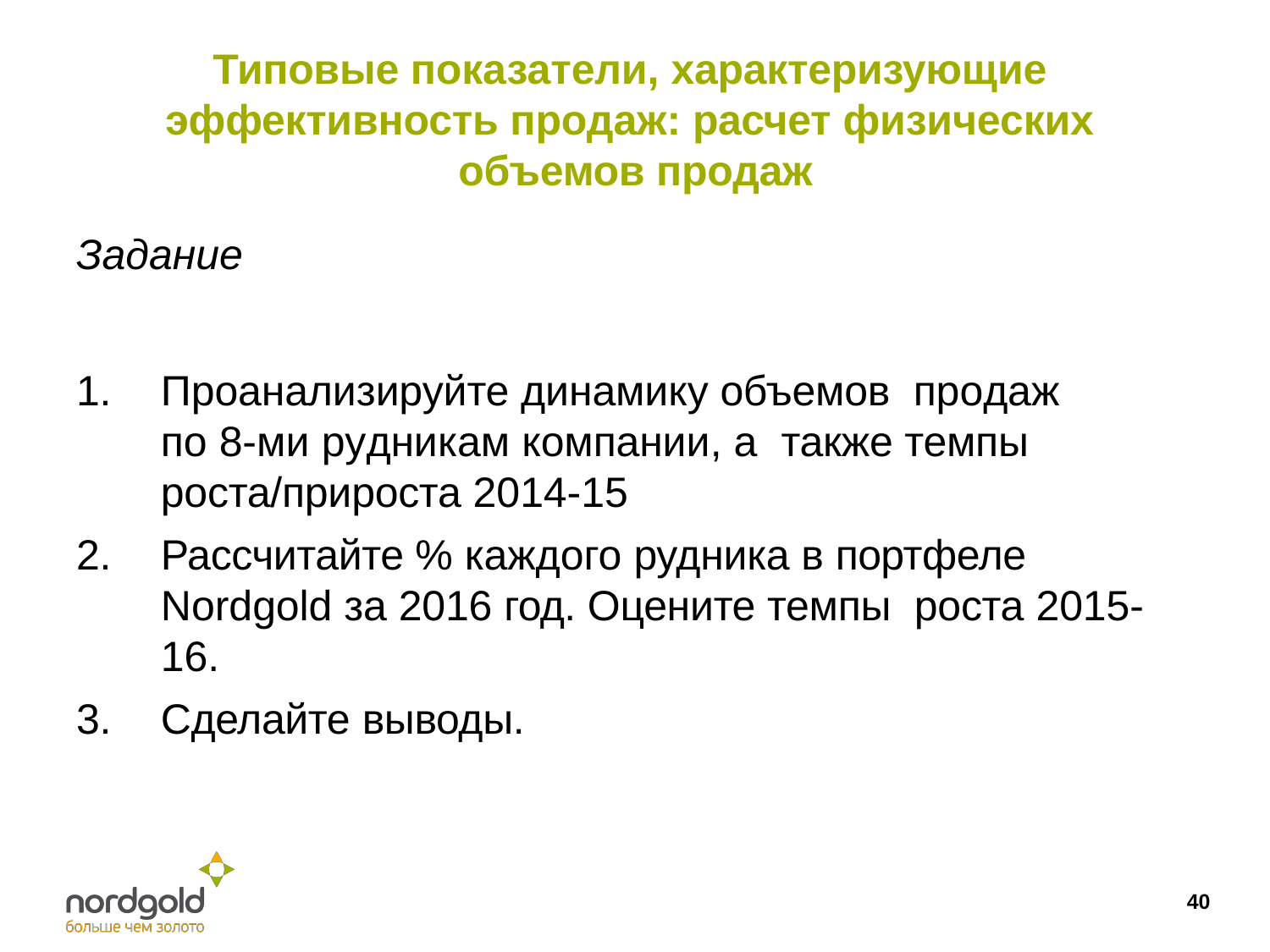

# Типовые показатели, характеризующие  эффективность продаж: расчет физических  объемов продаж
Задание

Проанализируйте динамику объемов  продаж по 8-ми рудникам компании, а  также темпы роста/прироста 2014-15
Рассчитайте % каждого рудника в портфеле  Nordgold за 2016 год. Оцените темпы  роста 2015-16.
Сделайте выводы.
40